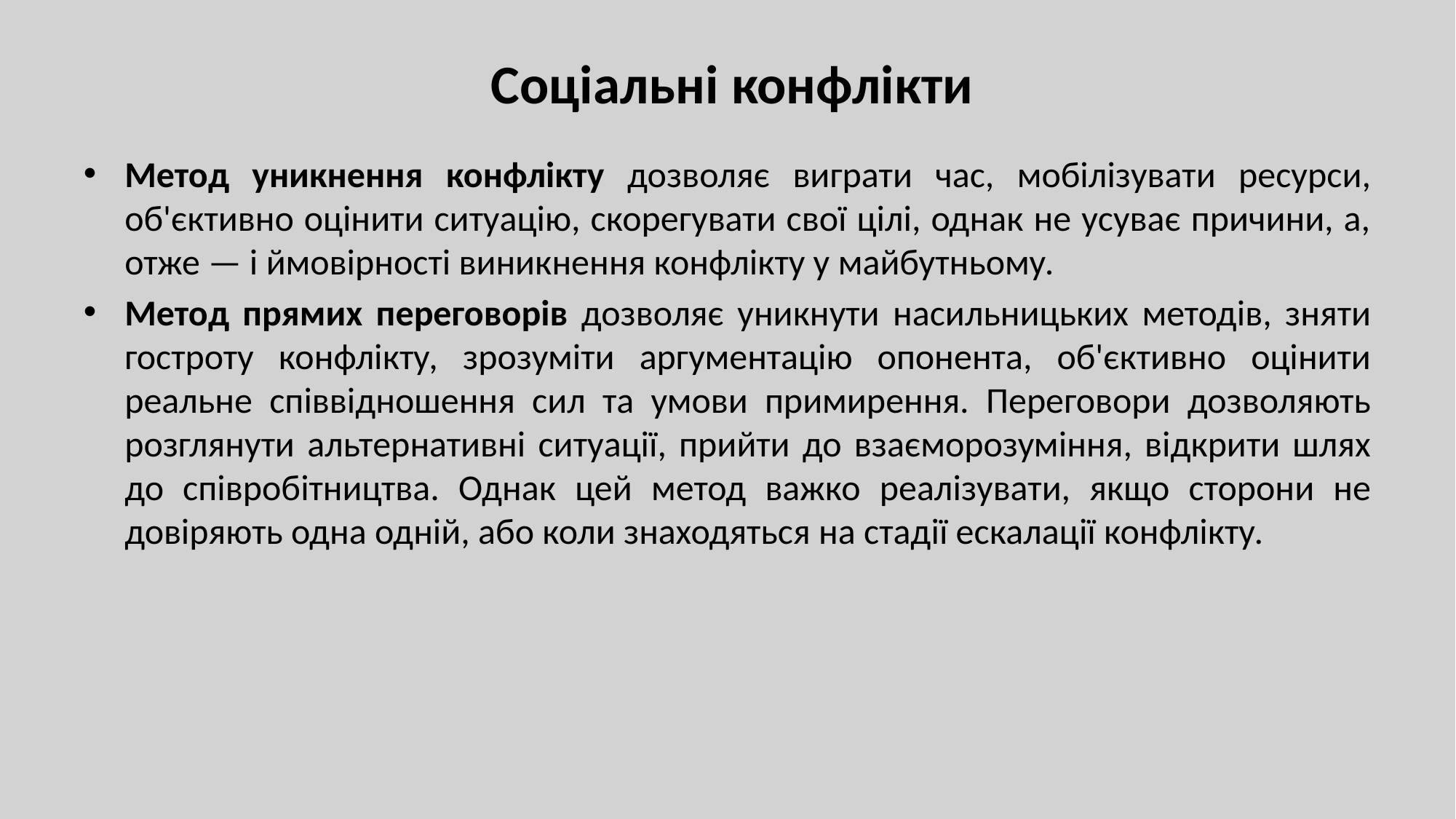

# Соціальні конфлікти
Метод уникнення конфлікту дозволяє виграти час, мобілізувати ресурси, об'єктивно оцінити ситуацію, скорегувати свої цілі, однак не усуває причини, а, отже — і ймовірності виникнення конфлікту у майбутньому.
Метод прямих переговорів дозволяє уникнути насильницьких методів, зняти гостроту конфлікту, зрозуміти аргументацію опонента, об'єктивно оцінити реальне співвідношення сил та умови примирення. Переговори дозволяють розглянути альтернативні ситуації, прийти до взаєморозуміння, відкрити шлях до співробітництва. Однак цей метод важко реалізувати, якщо сторони не довіряють одна одній, або коли знаходяться на стадії ескалації конфлікту.